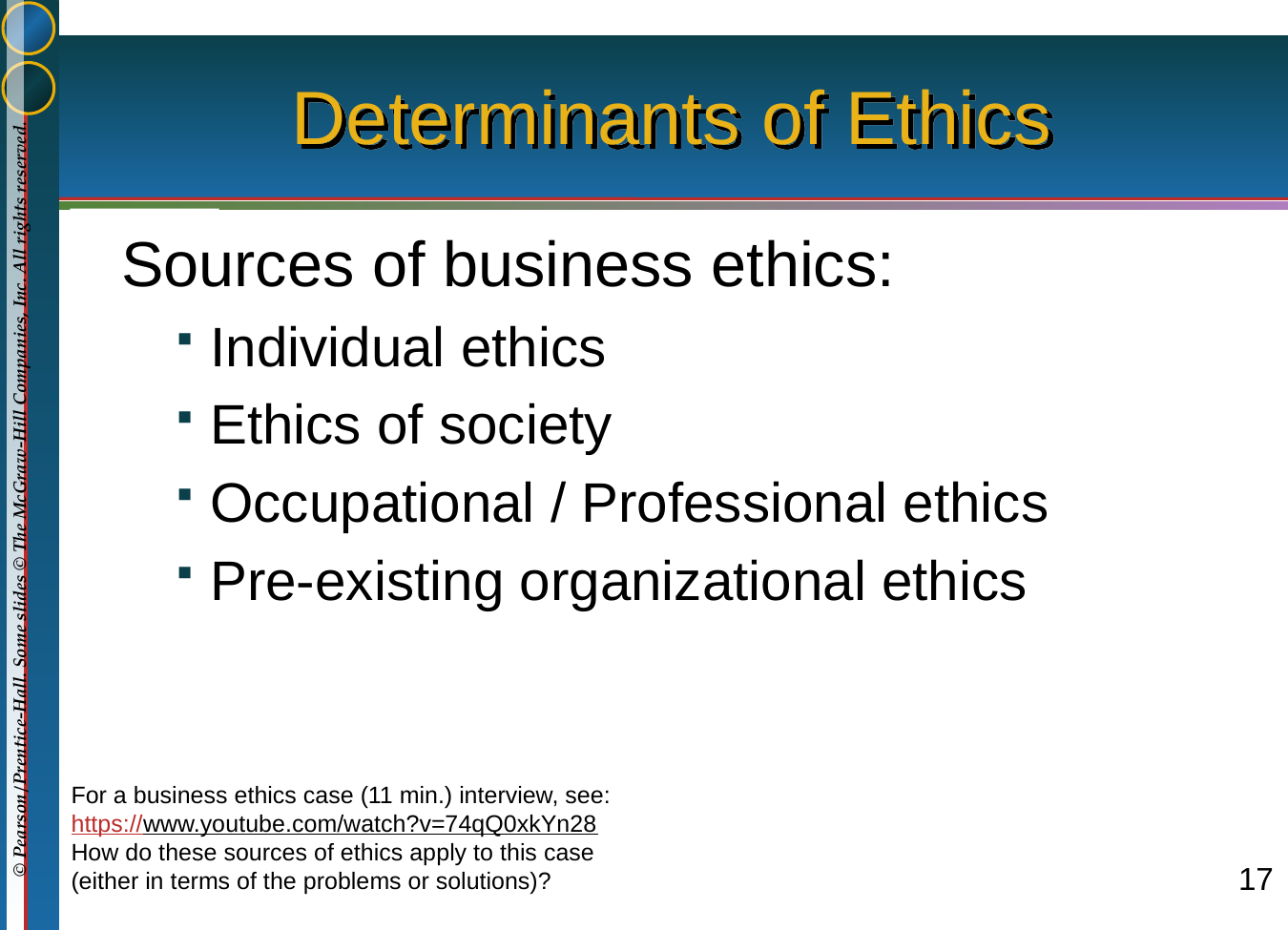

# Determinants of Ethics

Sources of business ethics:
Individual ethics
Ethics of society
Occupational / Professional ethics
Pre-existing organizational ethics
For a business ethics case (11 min.) interview, see:
https://www.youtube.com/watch?v=74qQ0xkYn28
How do these sources of ethics apply to this case (either in terms of the problems or solutions)?